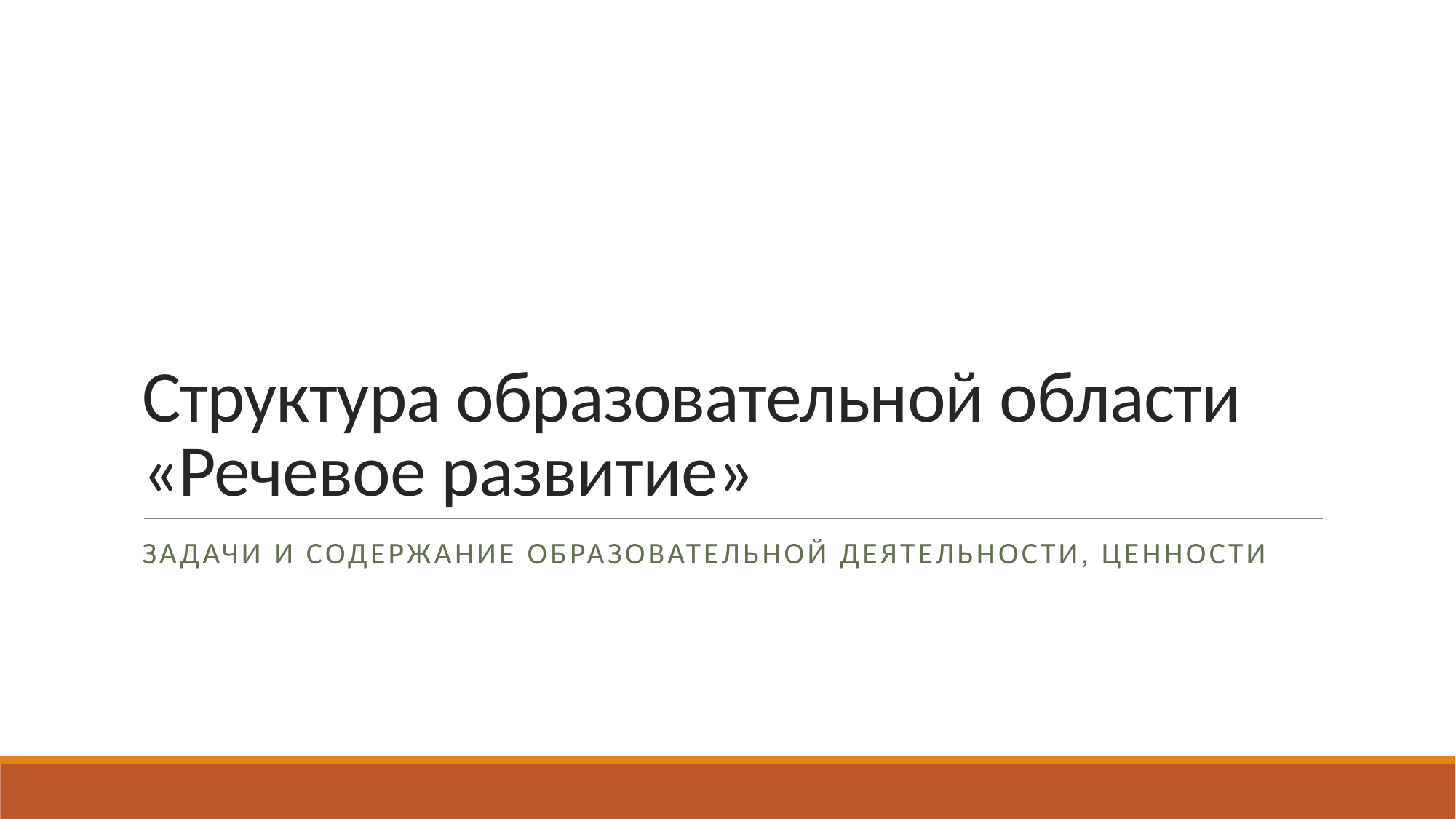

# Структура образовательной области «Речевое развитие»
Задачи и содержание образовательной деятельности, ценности